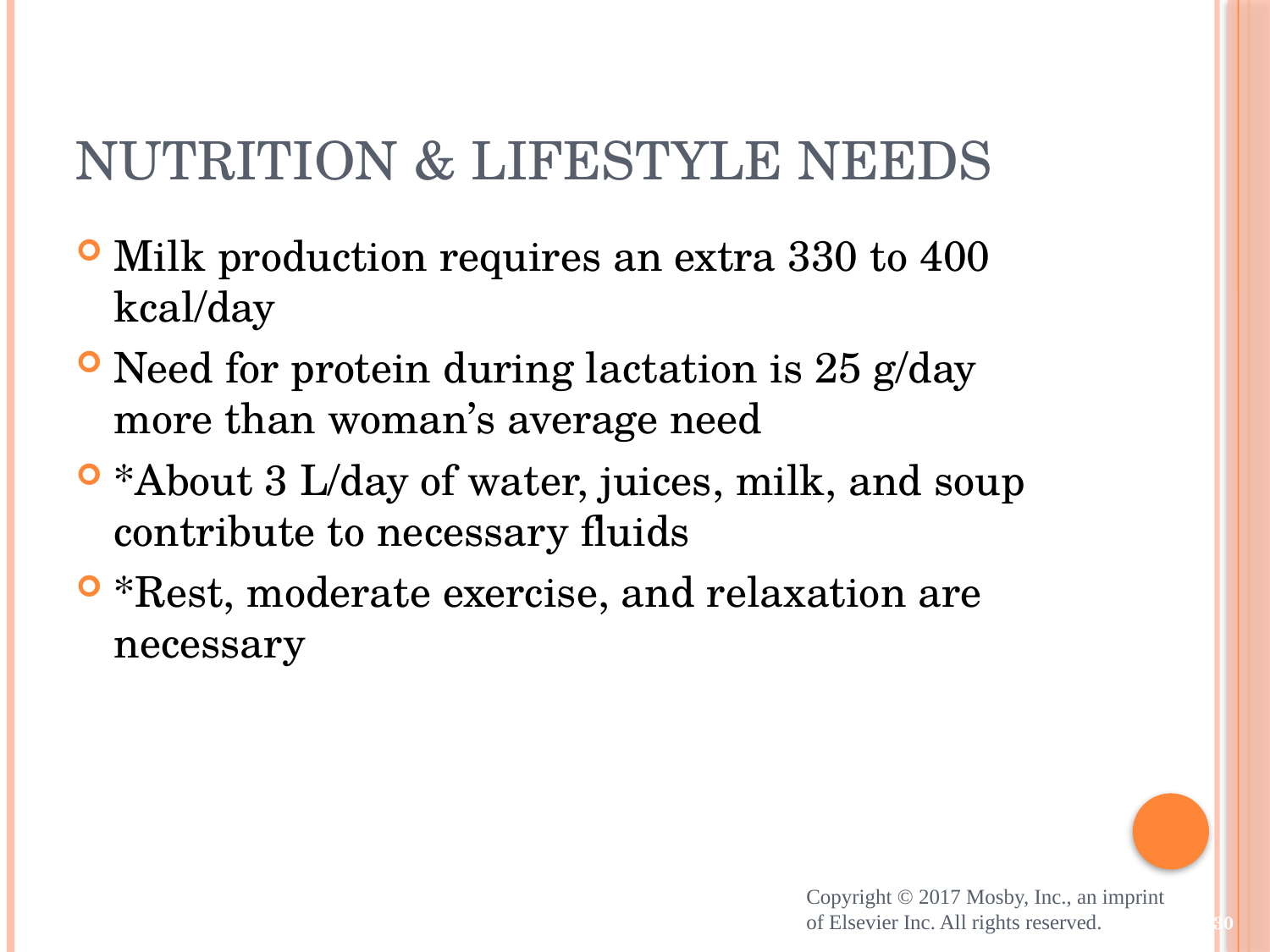

# Nutrition & Lifestyle Needs
Milk production requires an extra 330 to 400 kcal/day
Need for protein during lactation is 25 g/day more than woman’s average need
*About 3 L/day of water, juices, milk, and soup contribute to necessary fluids
*Rest, moderate exercise, and relaxation are necessary
Copyright © 2017 Mosby, Inc., an imprint of Elsevier Inc. All rights reserved.
30